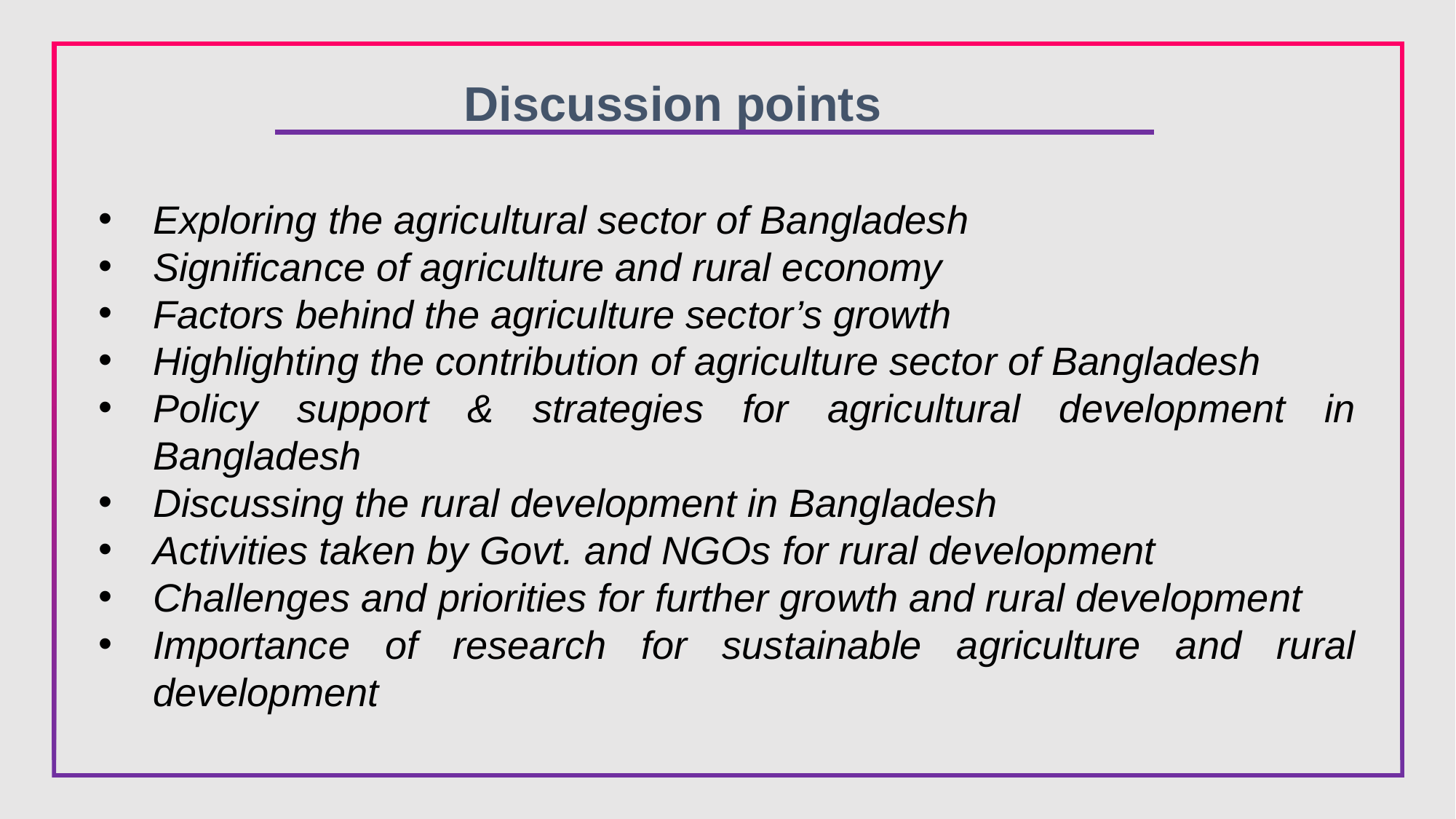

Discussion points
Exploring the agricultural sector of Bangladesh
Significance of agriculture and rural economy
Factors behind the agriculture sector’s growth
Highlighting the contribution of agriculture sector of Bangladesh
Policy support & strategies for agricultural development in Bangladesh
Discussing the rural development in Bangladesh
Activities taken by Govt. and NGOs for rural development
Challenges and priorities for further growth and rural development
Importance of research for sustainable agriculture and rural development